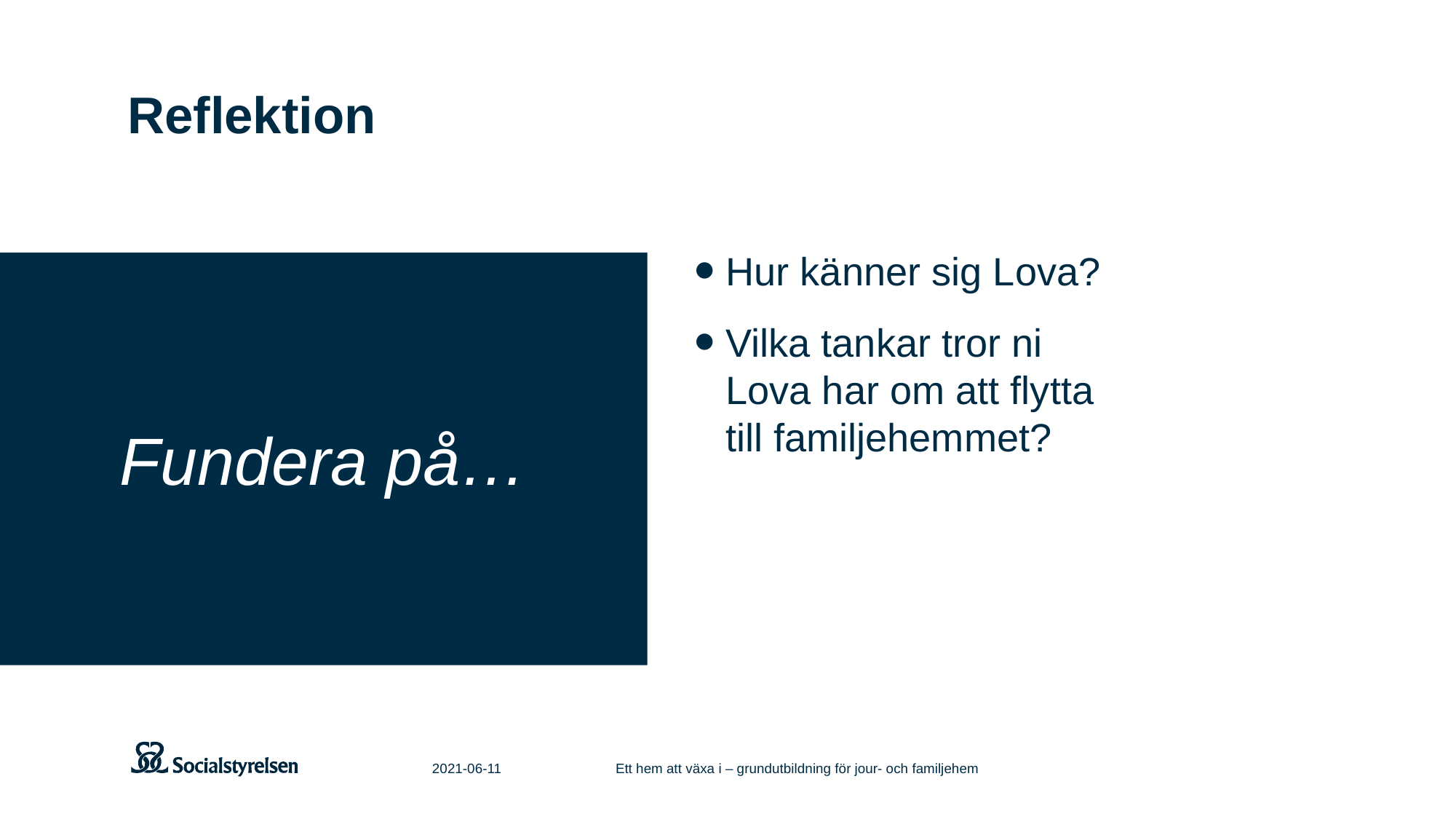

# Reflektion
Hur känner sig Lova?
Vilka tankar tror ni
Lova har om att flytta
till familjehemmet?
Fundera på…
2021-06-11
Ett hem att växa i – grundutbildning för jour- och familjehem